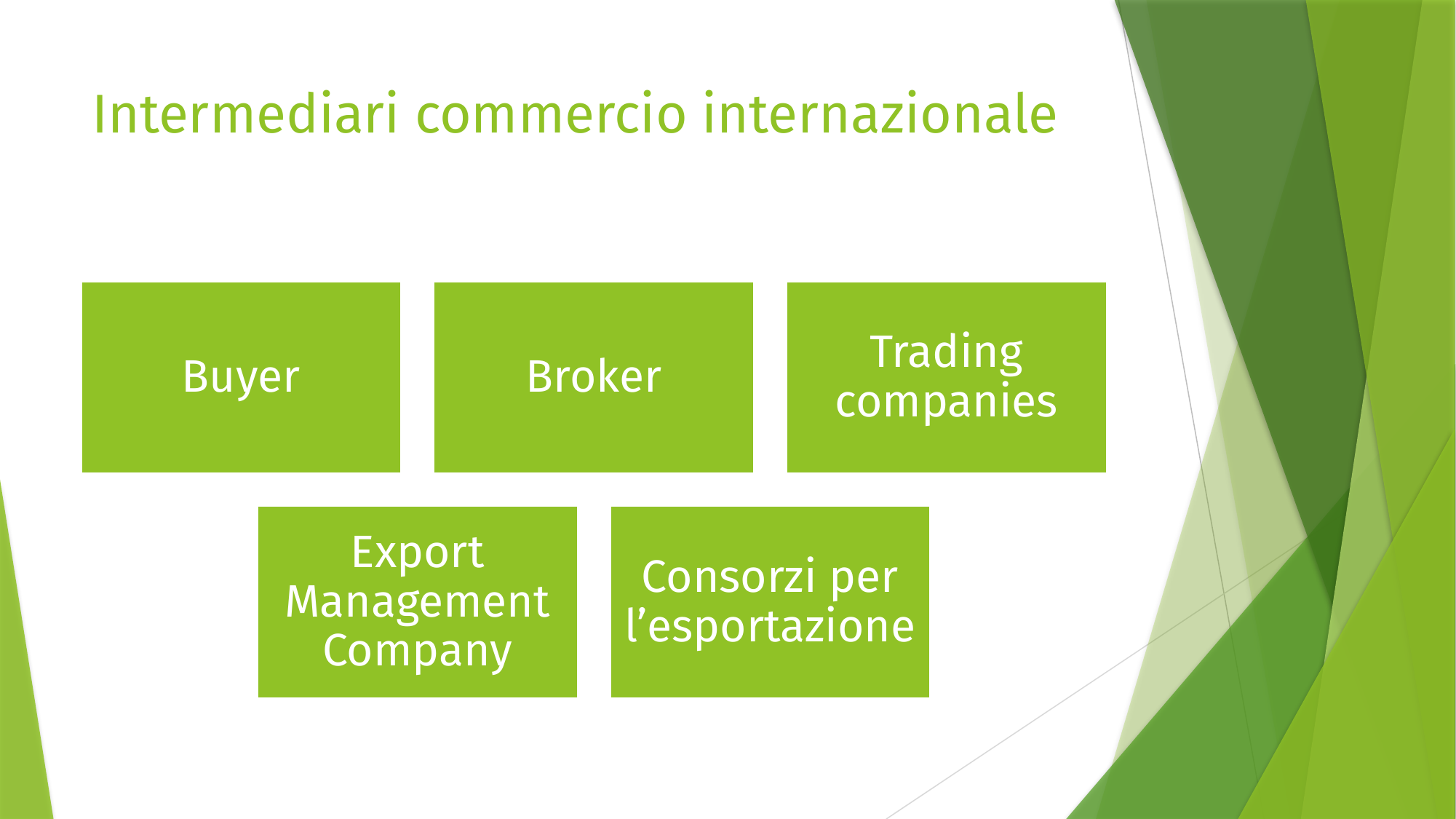

# Intermediari commercio internazionale
Buyer
Broker
Trading companies
Export Management Company
Consorzi per l’esportazione